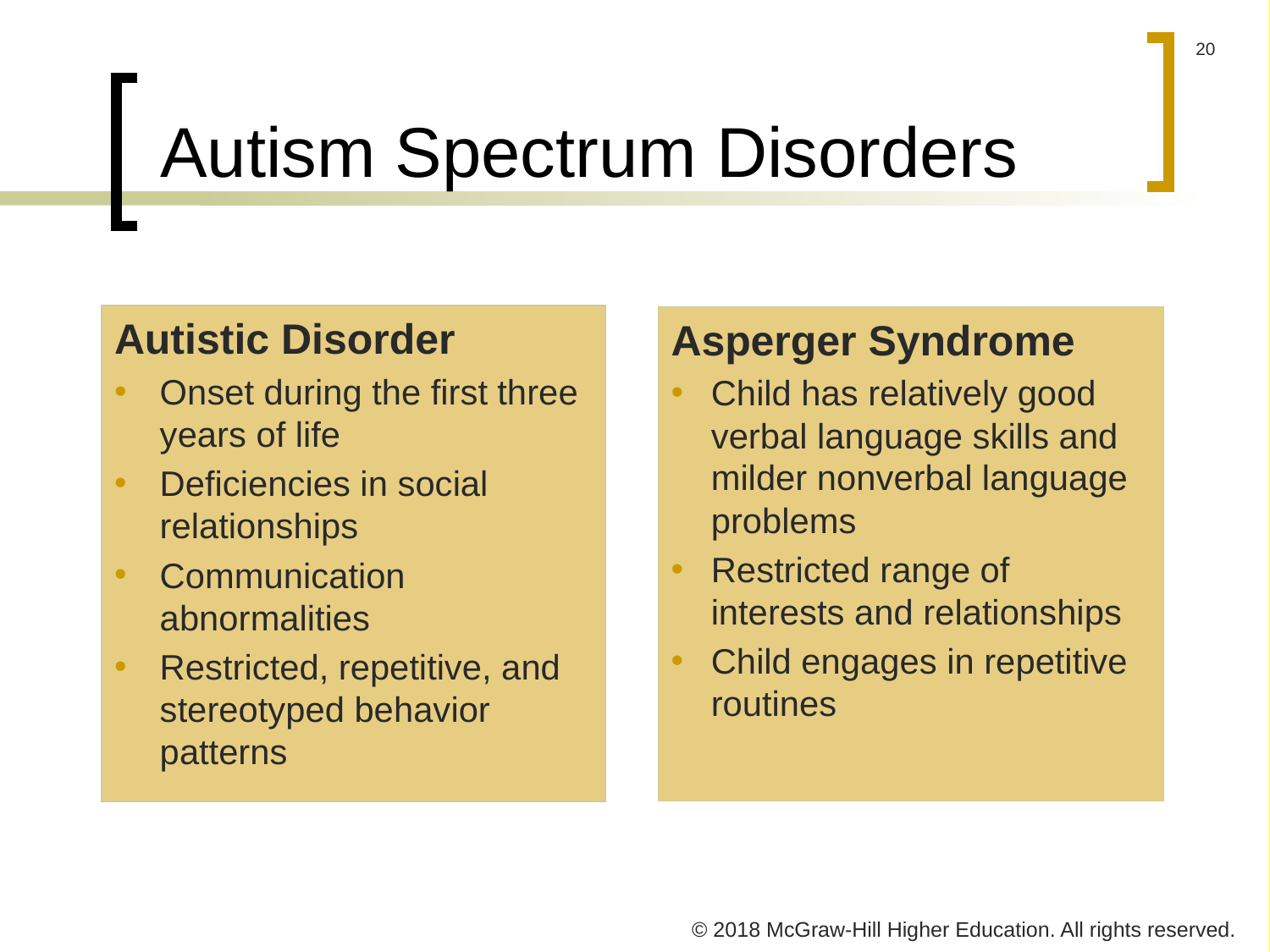

# Autism Spectrum Disorders
Autistic Disorder
Onset during the first three years of life
Deficiencies in social relationships
Communication abnormalities
Restricted, repetitive, and stereotyped behavior patterns
Asperger Syndrome
Child has relatively good verbal language skills and milder nonverbal language problems
Restricted range of
interests and relationships
Child engages in repetitive routines